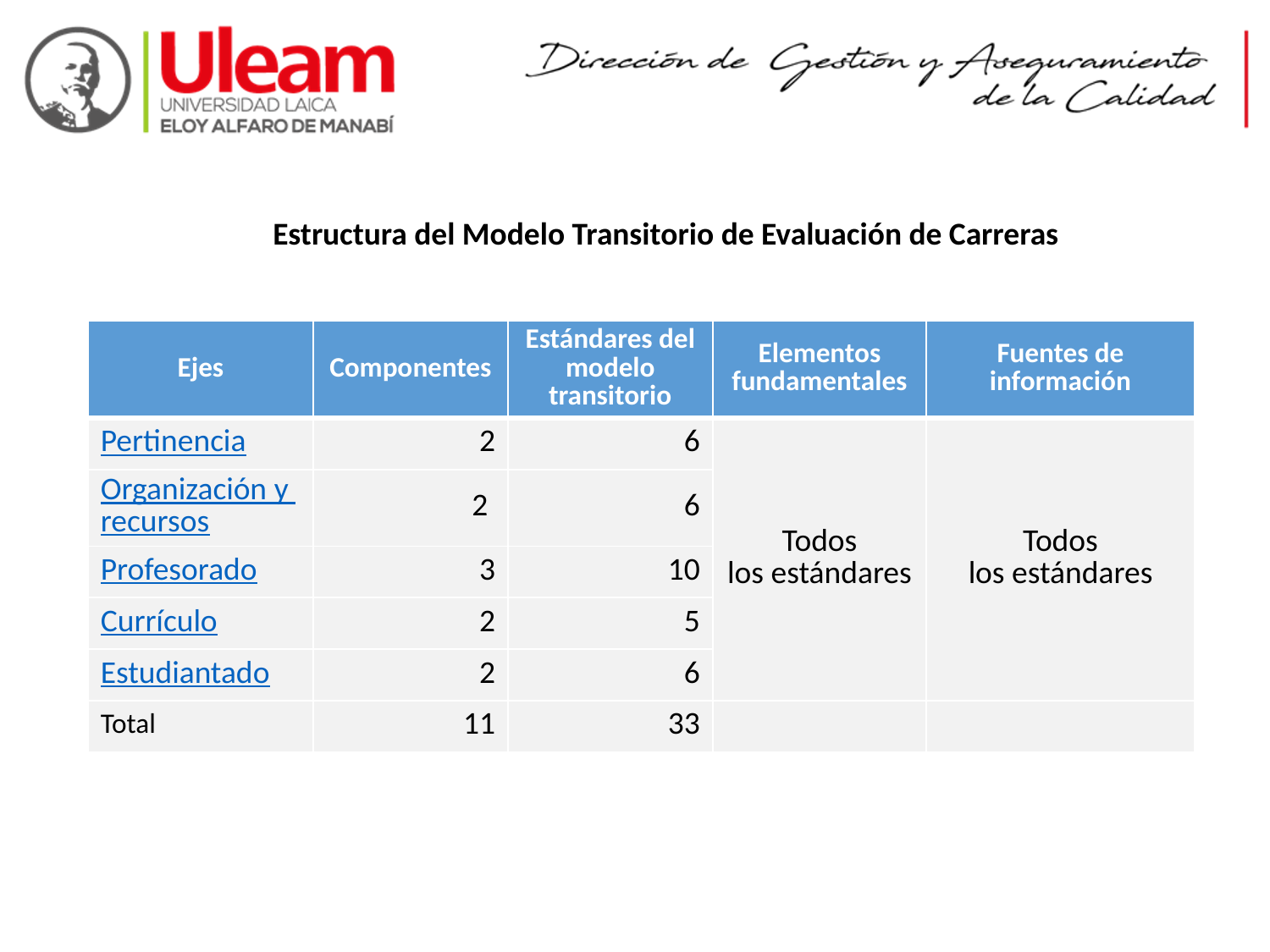

Estructura del Modelo Transitorio de Evaluación de Carreras
| Ejes | Componentes | Estándares del modelo transitorio | Elementos fundamentales | Fuentes de información |
| --- | --- | --- | --- | --- |
| Pertinencia | 2 | 6 | Todos los estándares | Todos los estándares |
| Organización y recursos | 2 | 6 |  |  |
| Profesorado | 3 | 10 |  |  |
| Currículo | 2 | 5 |  |  |
| Estudiantado | 2 | 6 |  |  |
| Total | 11 | 33 |  |  |